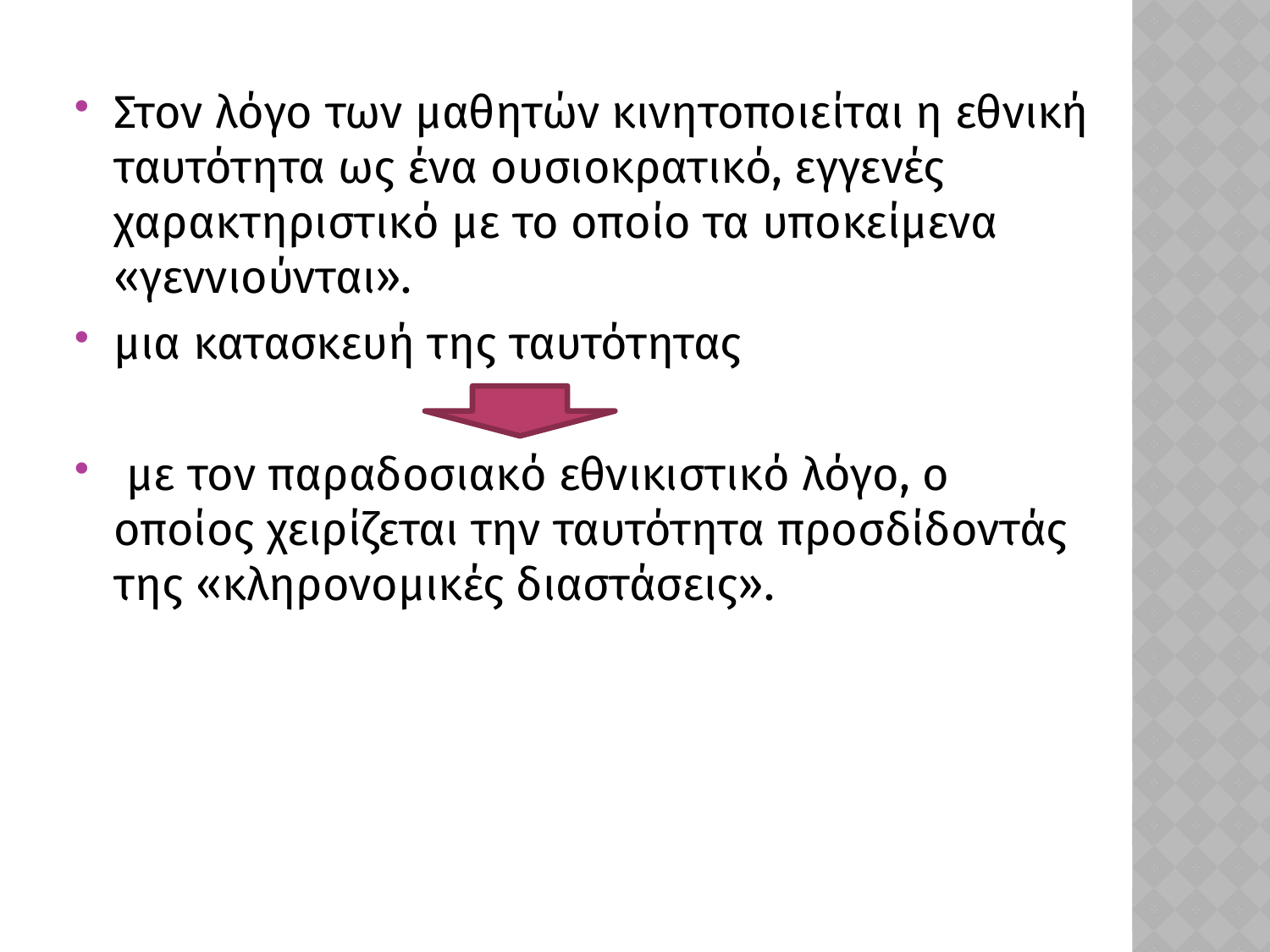

Στον λόγο των μαθητών κινητοποιείται η εθνική ταυτότητα ως ένα ουσιοκρατικό, εγγενές χαρακτηριστικό με το οποίο τα υποκείμενα «γεννιούνται».
μια κατασκευή της ταυτότητας

 με τον παραδοσιακό εθνικιστικό λόγο, ο οποίος χειρίζεται την ταυτότητα προσδίδοντάς της «κληρονομικές διαστάσεις».